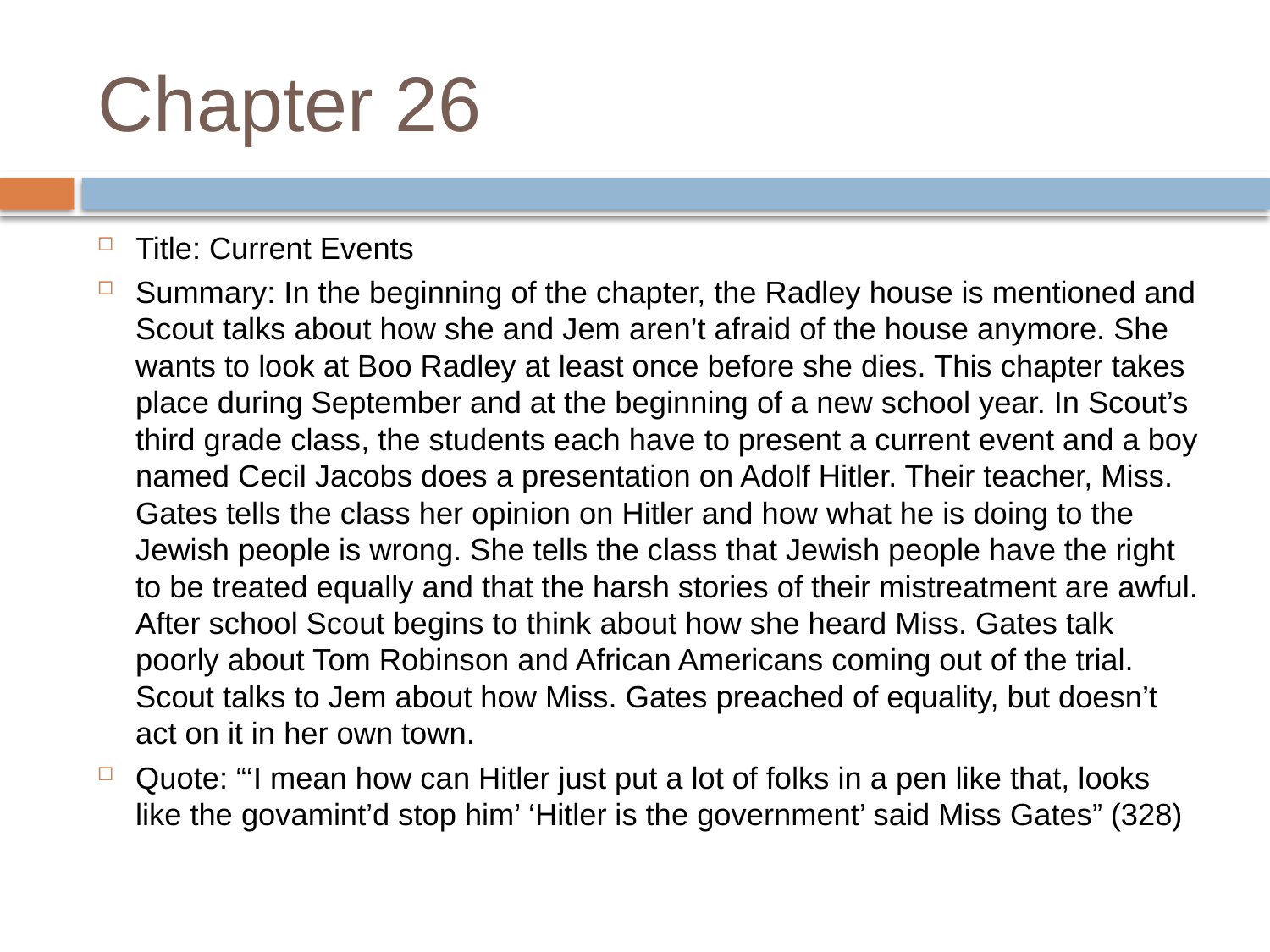

# Chapter 26
Title: Current Events
Summary: In the beginning of the chapter, the Radley house is mentioned and Scout talks about how she and Jem aren’t afraid of the house anymore. She wants to look at Boo Radley at least once before she dies. This chapter takes place during September and at the beginning of a new school year. In Scout’s third grade class, the students each have to present a current event and a boy named Cecil Jacobs does a presentation on Adolf Hitler. Their teacher, Miss. Gates tells the class her opinion on Hitler and how what he is doing to the Jewish people is wrong. She tells the class that Jewish people have the right to be treated equally and that the harsh stories of their mistreatment are awful. After school Scout begins to think about how she heard Miss. Gates talk poorly about Tom Robinson and African Americans coming out of the trial. Scout talks to Jem about how Miss. Gates preached of equality, but doesn’t act on it in her own town.
Quote: “‘I mean how can Hitler just put a lot of folks in a pen like that, looks like the govamint’d stop him’ ‘Hitler is the government’ said Miss Gates” (328)